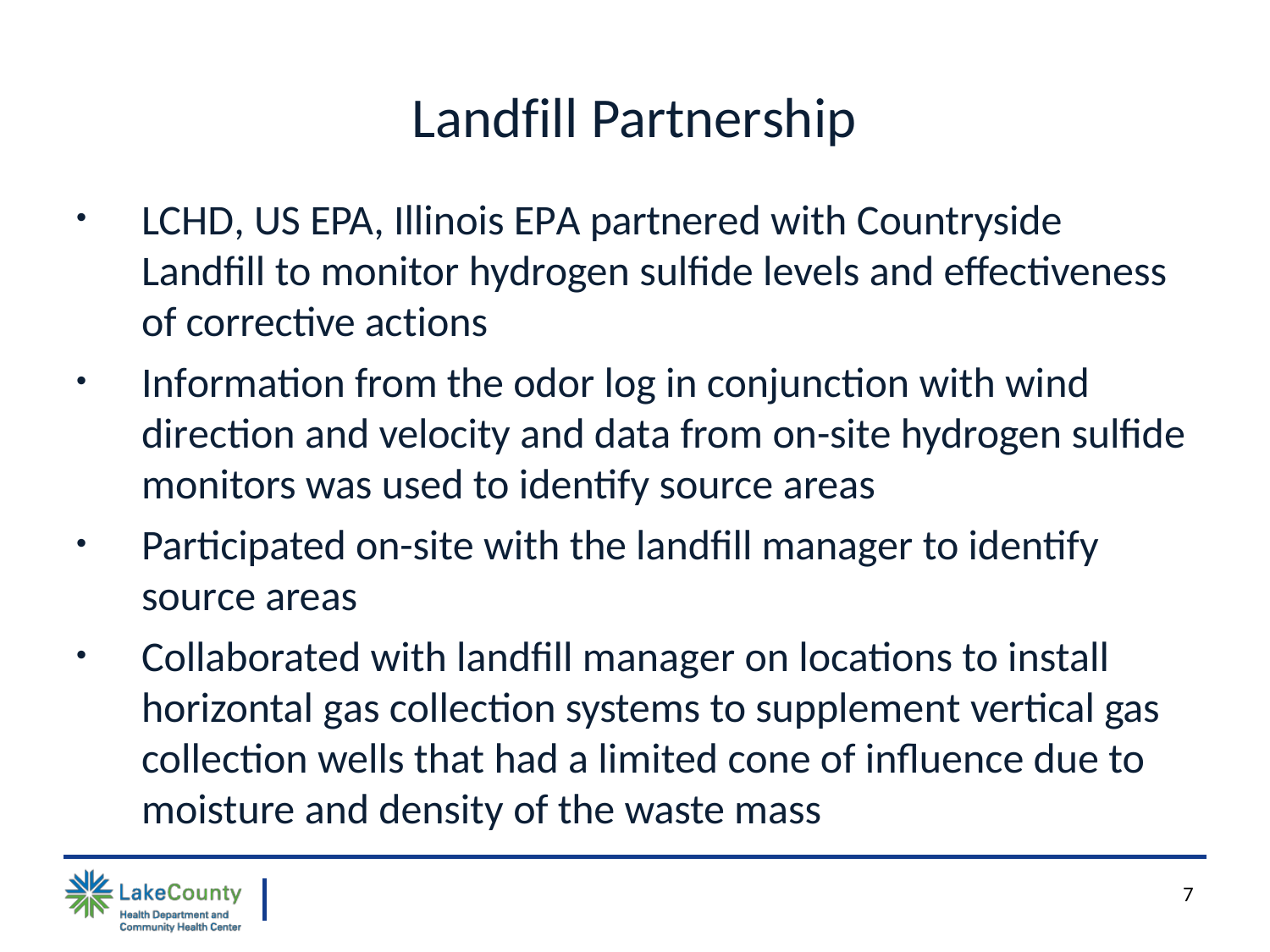

# Landfill Partnership
LCHD, US EPA, Illinois EPA partnered with Countryside Landfill to monitor hydrogen sulfide levels and effectiveness of corrective actions
Information from the odor log in conjunction with wind direction and velocity and data from on-site hydrogen sulfide monitors was used to identify source areas
Participated on-site with the landfill manager to identify source areas
Collaborated with landfill manager on locations to install horizontal gas collection systems to supplement vertical gas collection wells that had a limited cone of influence due to moisture and density of the waste mass

7